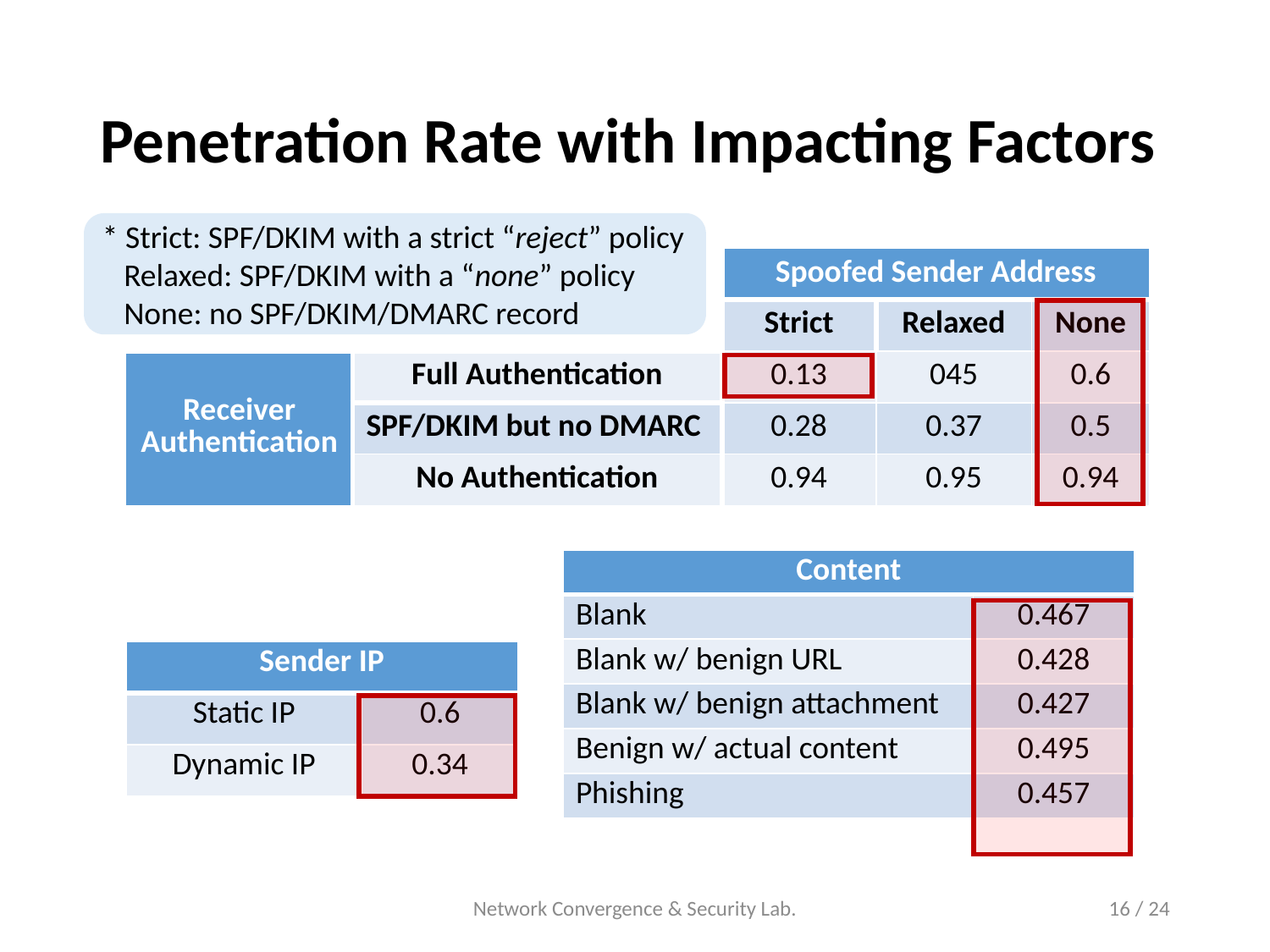

# Penetration Rate with Impacting Factors
* Strict: SPF/DKIM with a strict “reject” policy
   Relaxed: SPF/DKIM with a “none” policy
   None: no SPF/DKIM/DMARC record
|  |  | Spoofed Sender Address |  |  |
| --- | --- | --- | --- | --- |
|  |  | Strict | Relaxed | None |
| Receiver Authentication | Full Authentication | 0.13 | 045 | 0.6 |
|  | SPF/DKIM but no DMARC | 0.28 | 0.37 | 0.5 |
|  | No Authentication | 0.94 | 0.95 | 0.94 |

| Content |  |
| --- | --- |
| Blank | 0.467 |
| Blank w/ benign URL | 0.428 |
| Blank w/ benign attachment | 0.427 |
| Benign w/ actual content | 0.495 |
| Phishing | 0.457 |

| Sender IP |  |
| --- | --- |
| Static IP | 0.6 |
| Dynamic IP | 0.34 |

Network Convergence & Security Lab.
16 / 24